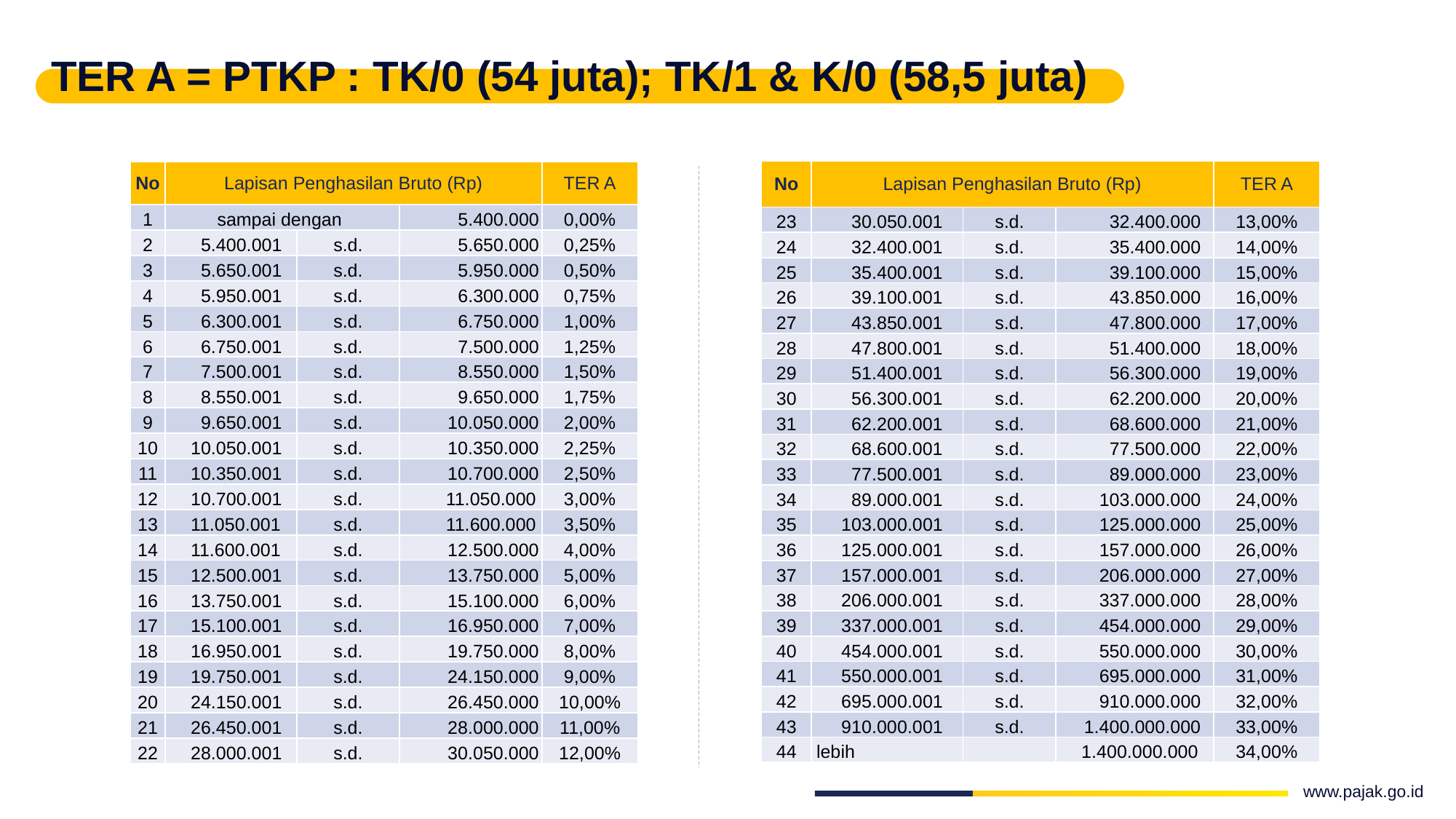

TER A = PTKP : TK/0 (54 juta); TK/1 & K/0 (58,5 juta)

| No | Lapisan Penghasilan Bruto (Rp) |  |  | TER A |
| --- | --- | --- | --- | --- |
| 23 | 30.050.001 | s.d. | 32.400.000 | 13,00% |
| 24 | 32.400.001 | s.d. | 35.400.000 | 14,00% |
| 25 | 35.400.001 | s.d. | 39.100.000 | 15,00% |
| 26 | 39.100.001 | s.d. | 43.850.000 | 16,00% |
| 27 | 43.850.001 | s.d. | 47.800.000 | 17,00% |
| 28 | 47.800.001 | s.d. | 51.400.000 | 18,00% |
| 29 | 51.400.001 | s.d. | 56.300.000 | 19,00% |
| 30 | 56.300.001 | s.d. | 62.200.000 | 20,00% |
| 31 | 62.200.001 | s.d. | 68.600.000 | 21,00% |
| 32 | 68.600.001 | s.d. | 77.500.000 | 22,00% |
| 33 | 77.500.001 | s.d. | 89.000.000 | 23,00% |
| 34 | 89.000.001 | s.d. | 103.000.000 | 24,00% |
| 35 | 103.000.001 | s.d. | 125.000.000 | 25,00% |
| 36 | 125.000.001 | s.d. | 157.000.000 | 26,00% |
| 37 | 157.000.001 | s.d. | 206.000.000 | 27,00% |
| 38 | 206.000.001 | s.d. | 337.000.000 | 28,00% |
| 39 | 337.000.001 | s.d. | 454.000.000 | 29,00% |
| 40 | 454.000.001 | s.d. | 550.000.000 | 30,00% |
| 41 | 550.000.001 | s.d. | 695.000.000 | 31,00% |
| 42 | 695.000.001 | s.d. | 910.000.000 | 32,00% |
| 43 | 910.000.001 | s.d. | 1.400.000.000 | 33,00% |
| 44 | lebih |  | 1.400.000.000 | 34,00% |
| No | Lapisan Penghasilan Bruto (Rp) |  |  | TER A |
| --- | --- | --- | --- | --- |
| 1 | sampai dengan |  | 5.400.000 | 0,00% |
| 2 | 5.400.001 | s.d. | 5.650.000 | 0,25% |
| 3 | 5.650.001 | s.d. | 5.950.000 | 0,50% |
| 4 | 5.950.001 | s.d. | 6.300.000 | 0,75% |
| 5 | 6.300.001 | s.d. | 6.750.000 | 1,00% |
| 6 | 6.750.001 | s.d. | 7.500.000 | 1,25% |
| 7 | 7.500.001 | s.d. | 8.550.000 | 1,50% |
| 8 | 8.550.001 | s.d. | 9.650.000 | 1,75% |
| 9 | 9.650.001 | s.d. | 10.050.000 | 2,00% |
| 10 | 10.050.001 | s.d. | 10.350.000 | 2,25% |
| 11 | 10.350.001 | s.d. | 10.700.000 | 2,50% |
| 12 | 10.700.001 | s.d. | 11.050.000 | 3,00% |
| 13 | 11.050.001 | s.d. | 11.600.000 | 3,50% |
| 14 | 11.600.001 | s.d. | 12.500.000 | 4,00% |
| 15 | 12.500.001 | s.d. | 13.750.000 | 5,00% |
| 16 | 13.750.001 | s.d. | 15.100.000 | 6,00% |
| 17 | 15.100.001 | s.d. | 16.950.000 | 7,00% |
| 18 | 16.950.001 | s.d. | 19.750.000 | 8,00% |
| 19 | 19.750.001 | s.d. | 24.150.000 | 9,00% |
| 20 | 24.150.001 | s.d. | 26.450.000 | 10,00% |
| 21 | 26.450.001 | s.d. | 28.000.000 | 11,00% |
| 22 | 28.000.001 | s.d. | 30.050.000 | 12,00% |
www.pajak.go.id